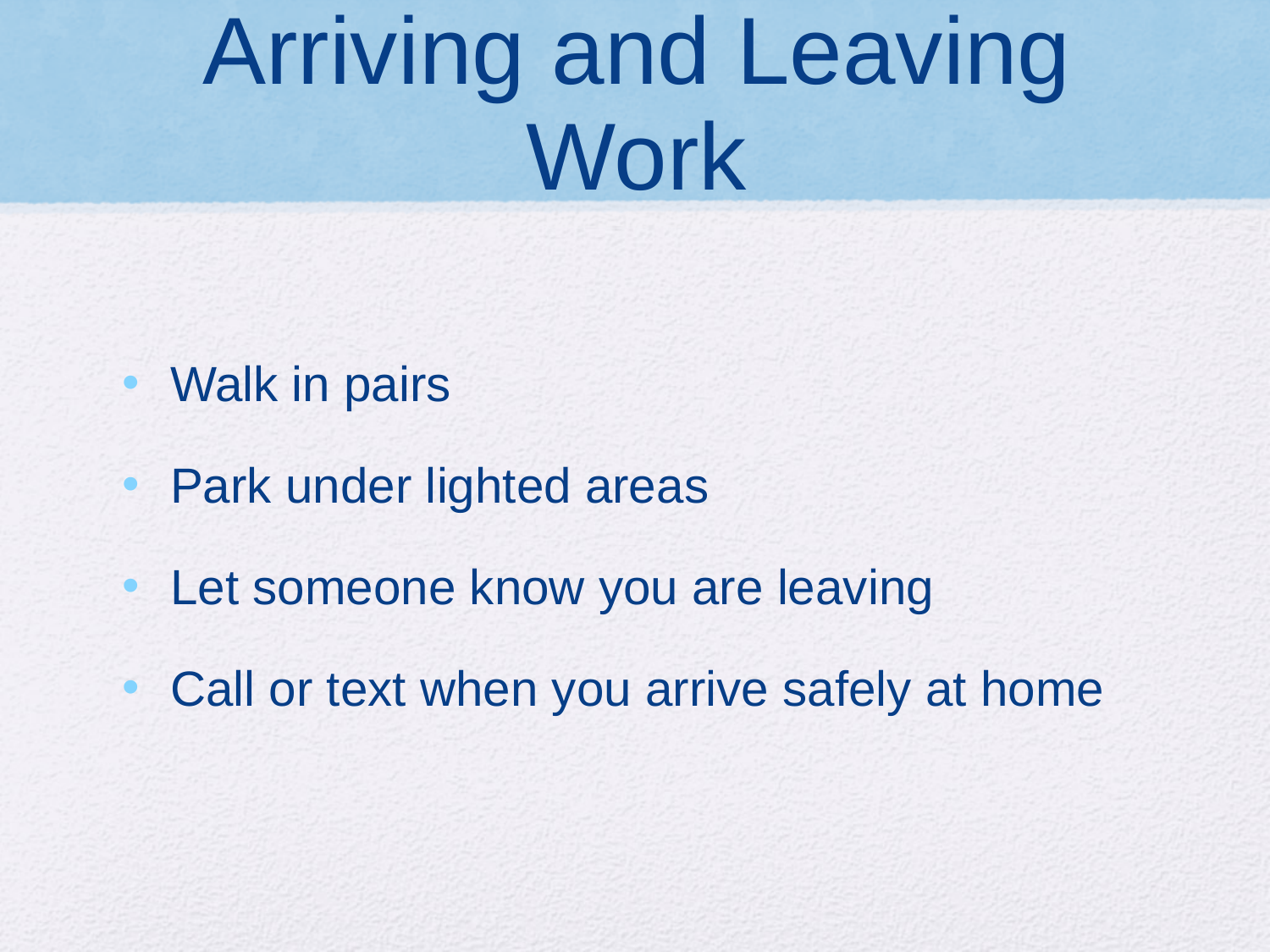

# Arriving and Leaving Work

Walk in pairs
Park under lighted areas
Let someone know you are leaving
Call or text when you arrive safely at home